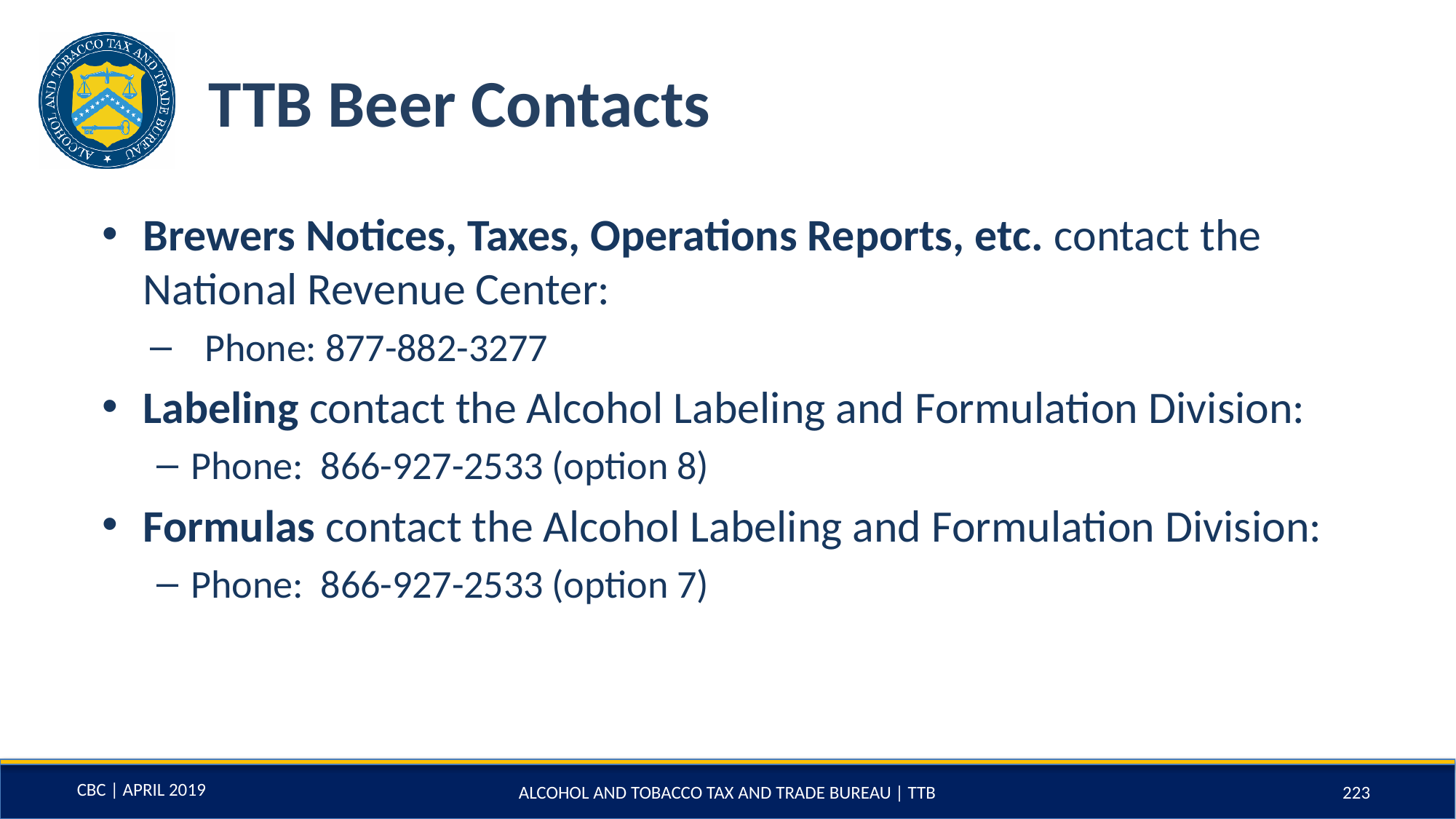

# TTB Beer Contacts
Brewers Notices, Taxes, Operations Reports, etc. contact the National Revenue Center:
Phone: 877-882-3277
Labeling contact the Alcohol Labeling and Formulation Division:
Phone:  866-927-2533 (option 8)
Formulas contact the Alcohol Labeling and Formulation Division:
Phone:  866-927-2533 (option 7)
ALCOHOL AND TOBACCO TAX AND TRADE BUREAU | TTB
223